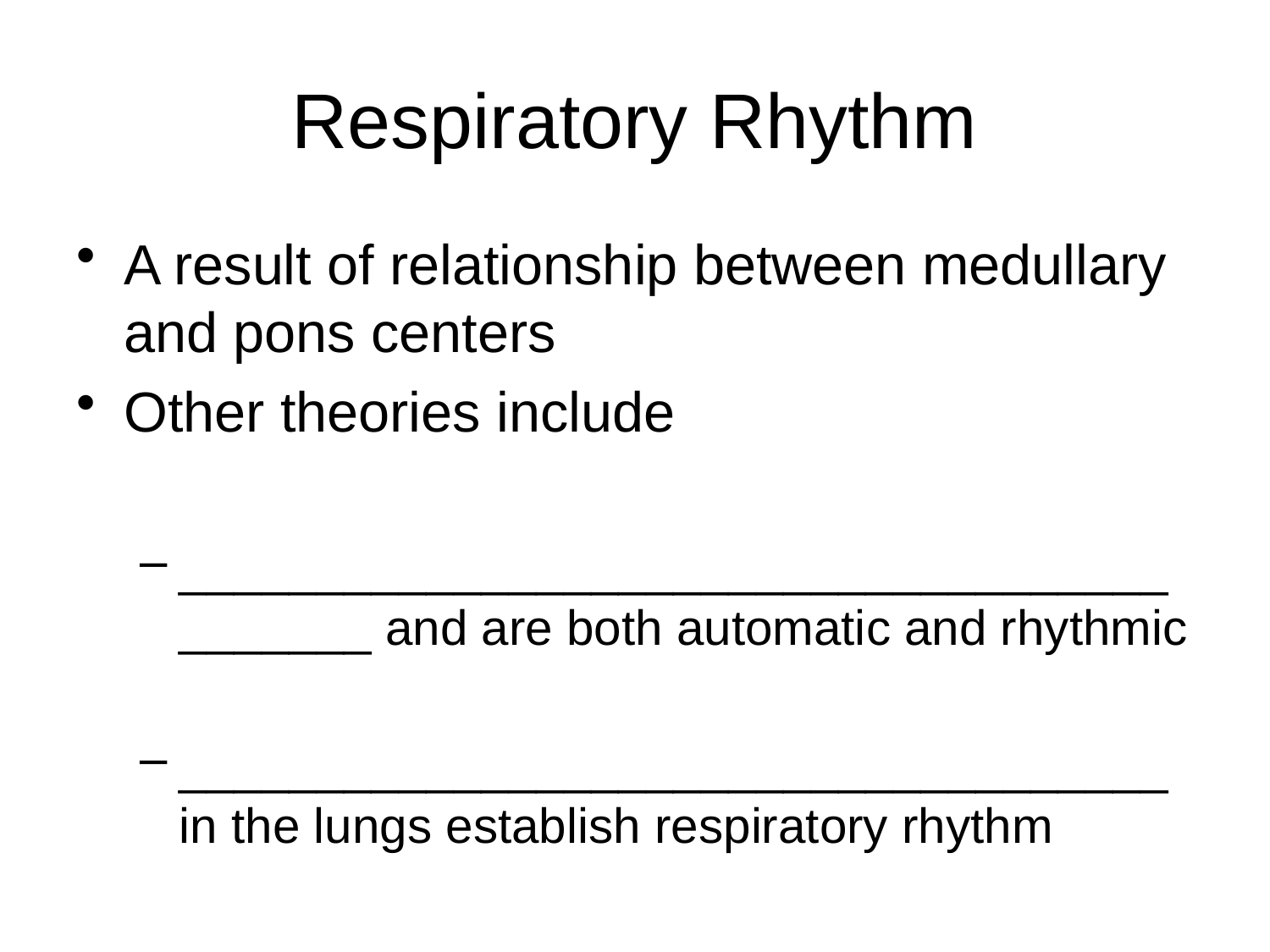

# Respiratory Rhythm
A result of relationship between medullary and pons centers
Other theories include

___________________________________________ and are both automatic and rhythmic

____________________________________ in the lungs establish respiratory rhythm